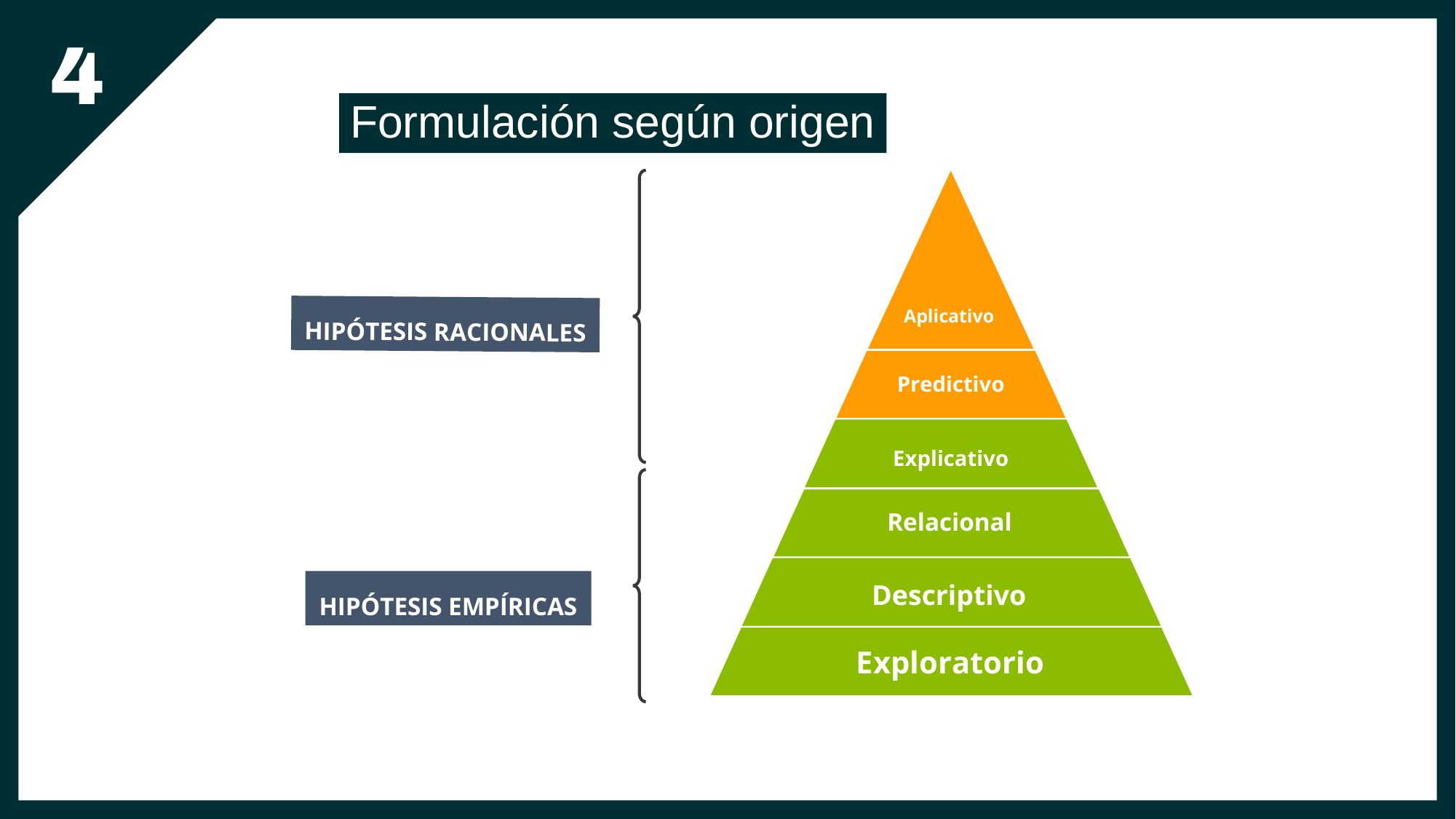

4
Formulación según origen
La hipótesis tiene dos orígenes

Aplicativo

HIPÓTESIS RACIONALES
Predictivo

Explicativo

Relacional

Descriptivo
HIPÓTESIS EMPÍRICAS

Exploratorio